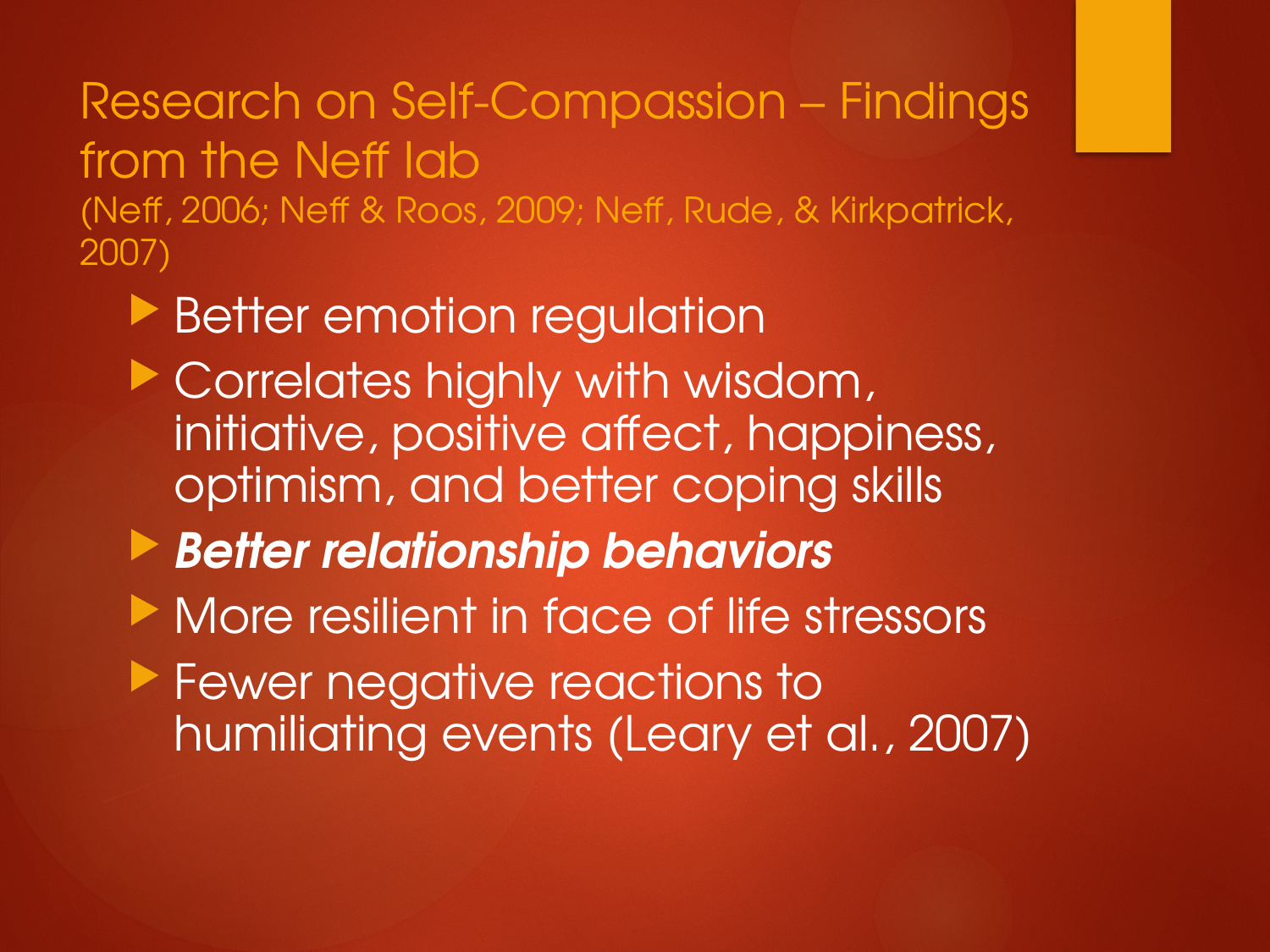

# Research on Self-Compassion – Findings from the Neff lab (Neff, 2006; Neff & Roos, 2009; Neff, Rude, & Kirkpatrick, 2007)
Better emotion regulation
Correlates highly with wisdom, initiative, positive affect, happiness, optimism, and better coping skills
Better relationship behaviors
More resilient in face of life stressors
Fewer negative reactions to humiliating events (Leary et al., 2007)